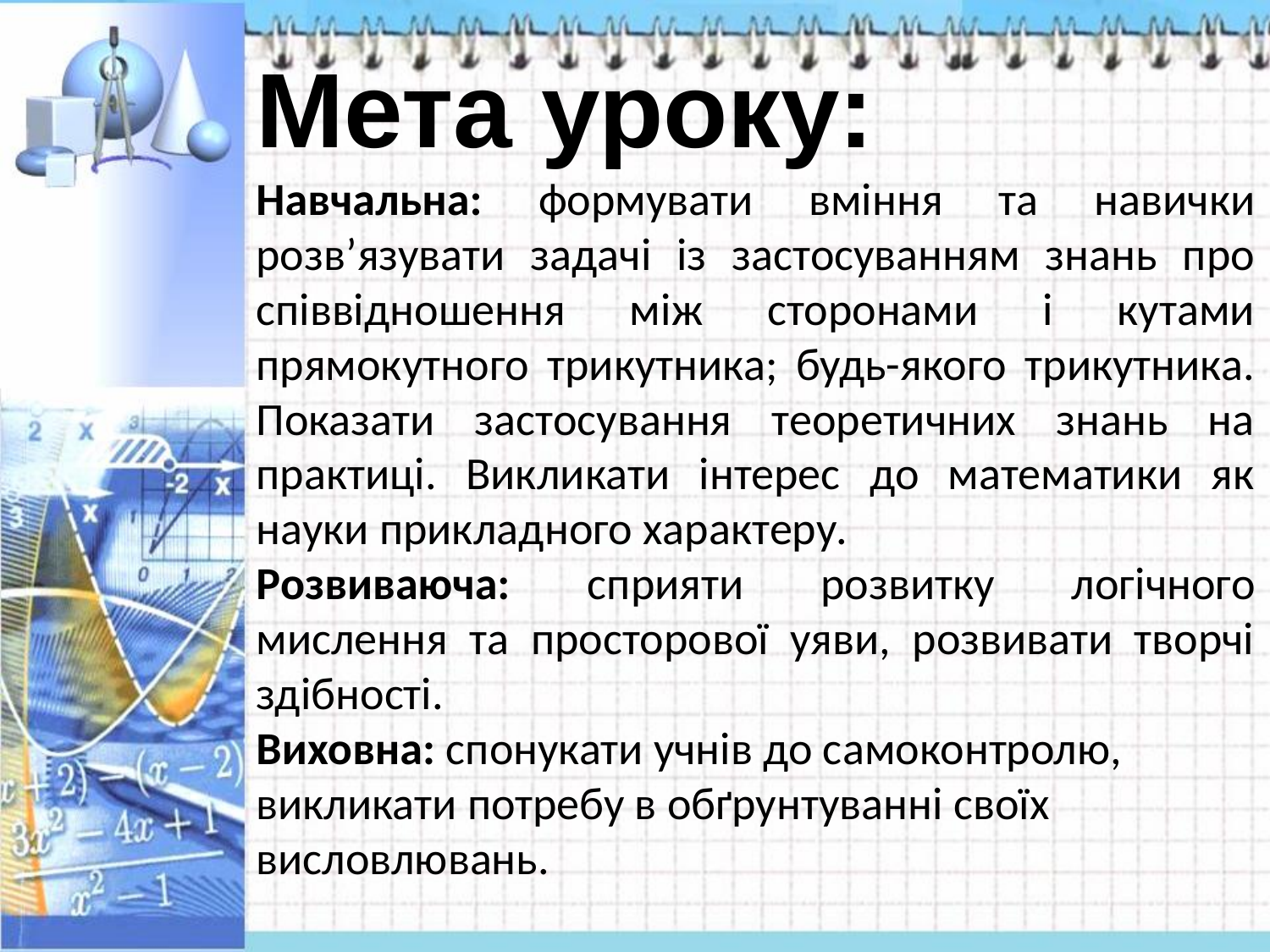

Мета уроку:
Навчальна: формувати вміння та навички розв’язувати задачі із застосуванням знань про співвідношення між сторонами і кутами прямокутного трикутника; будь-якого трикутника. Показати застосування теоретичних знань на практиці. Викликати інтерес до математики як науки прикладного характеру.
Розвиваюча: сприяти розвитку логічного мислення та просторової уяви, розвивати творчі здібності.
Виховна: спонукати учнів до самоконтролю, викликати потребу в обґрунтуванні своїх висловлювань.